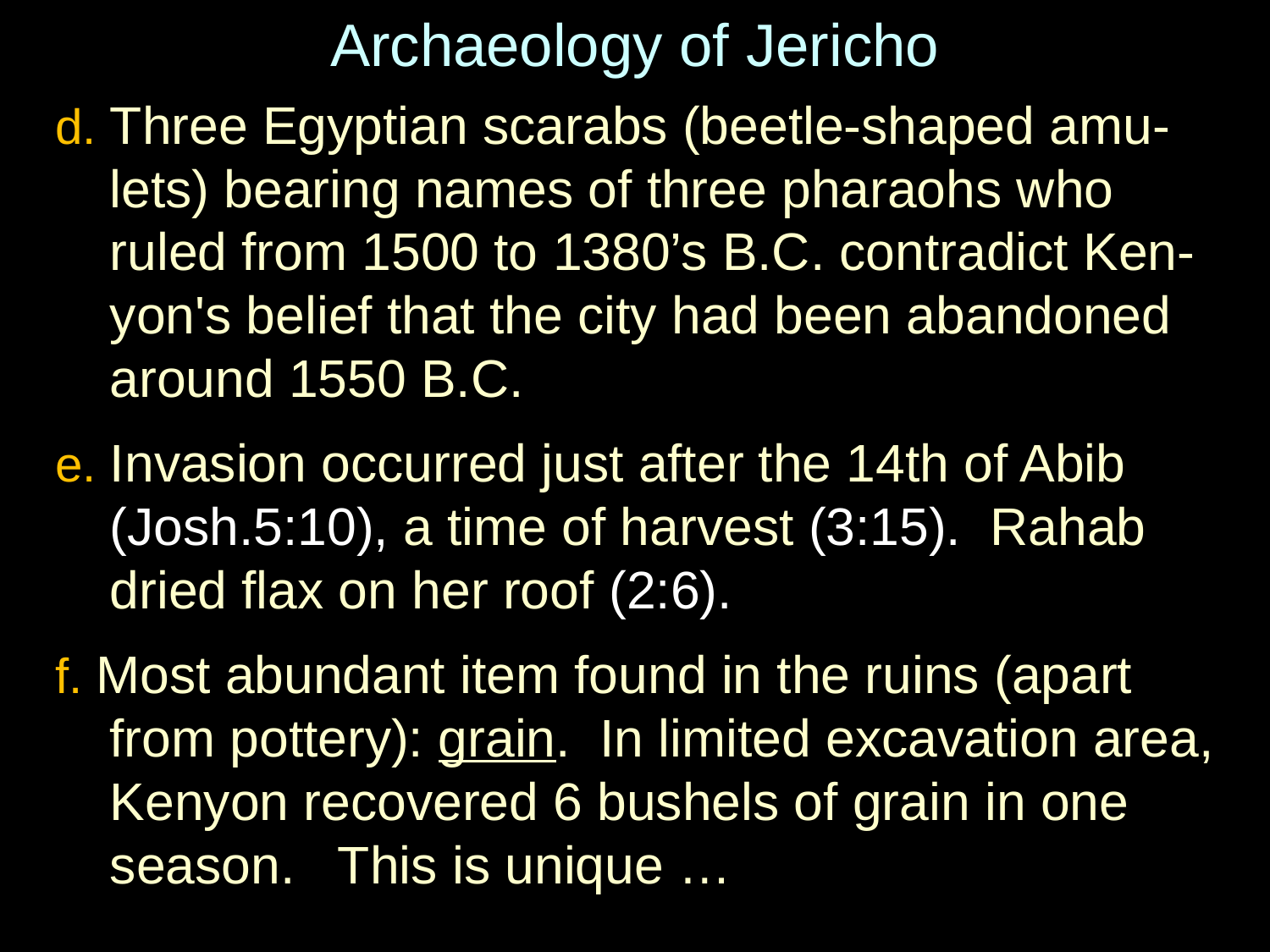

# Archaeology of Jericho
d. Three Egyptian scarabs (beetle-shaped amu-lets) bearing names of three pharaohs who ruled from 1500 to 1380’s B.C. contradict Ken-yon's belief that the city had been abandoned around 1550 B.C.
e. Invasion occurred just after the 14th of Abib (Josh.5:10), a time of harvest (3:15).  Rahab dried flax on her roof (2:6).
f. Most abundant item found in the ruins (apart from pottery): grain.  In limited excavation area, Kenyon recovered 6 bushels of grain in one season.   This is unique …